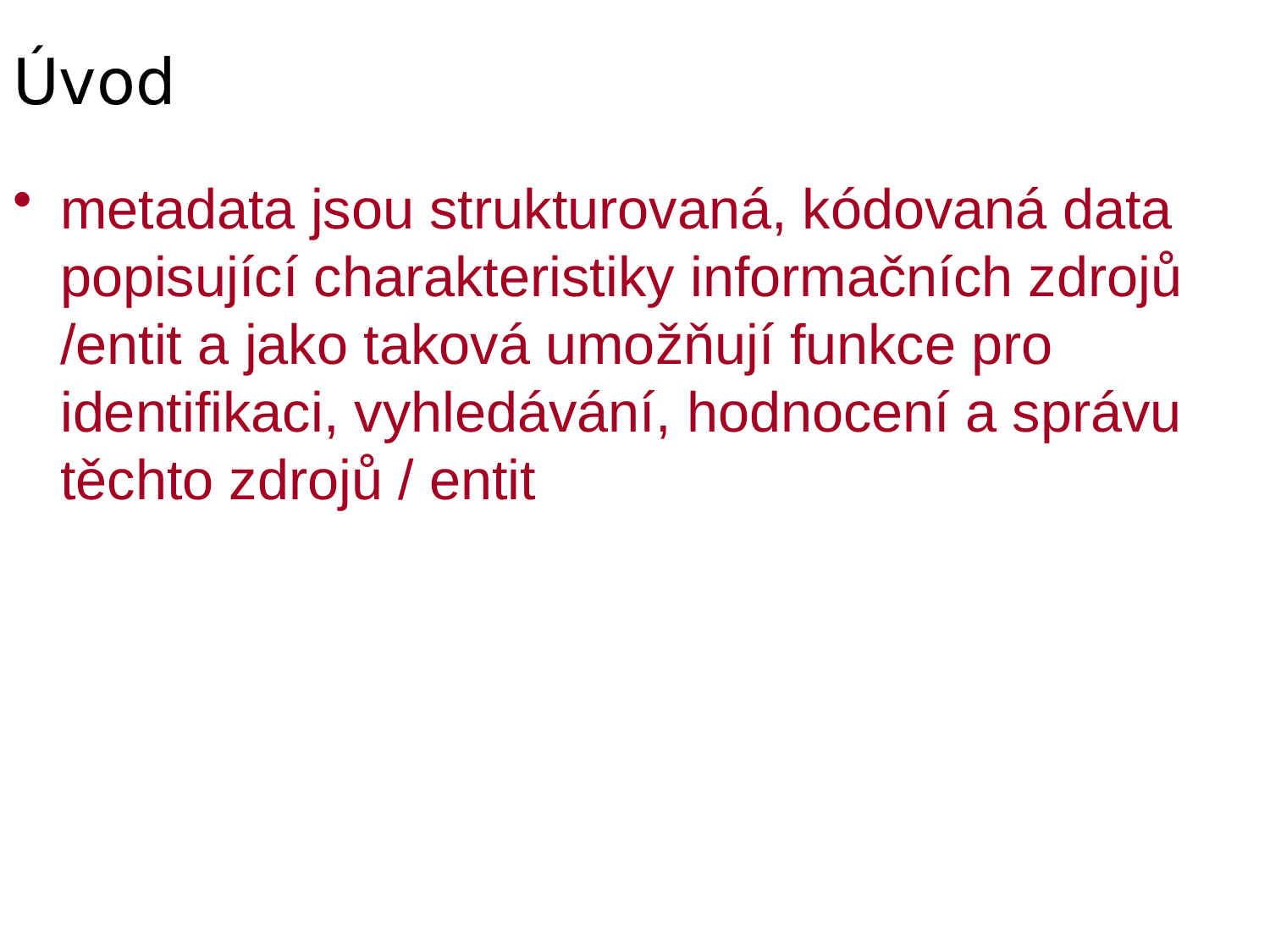

# Úvod
metadata jsou strukturovaná, kódovaná data popisující charakteristiky informačních zdrojů /entit a jako taková umožňují funkce pro identifikaci, vyhledávání, hodnocení a správu těchto zdrojů / entit